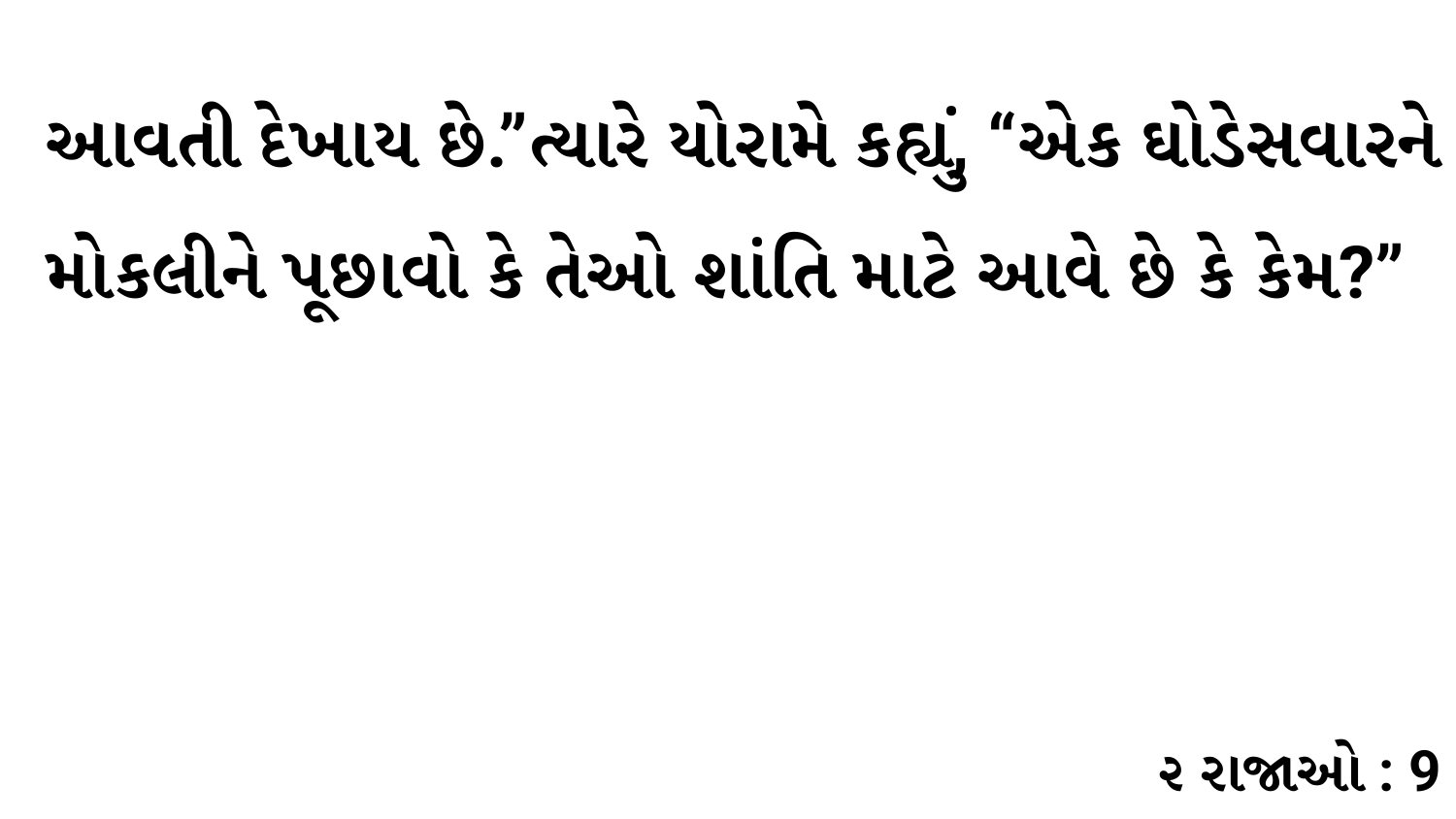

આવતી દેખાય છે.”ત્યારે યોરામે કહ્યું, “એક ઘોડેસવારને મોકલીને પૂછાવો કે તેઓ શાંતિ માટે આવે છે કે કેમ?”
૨ રાજાઓ : 9